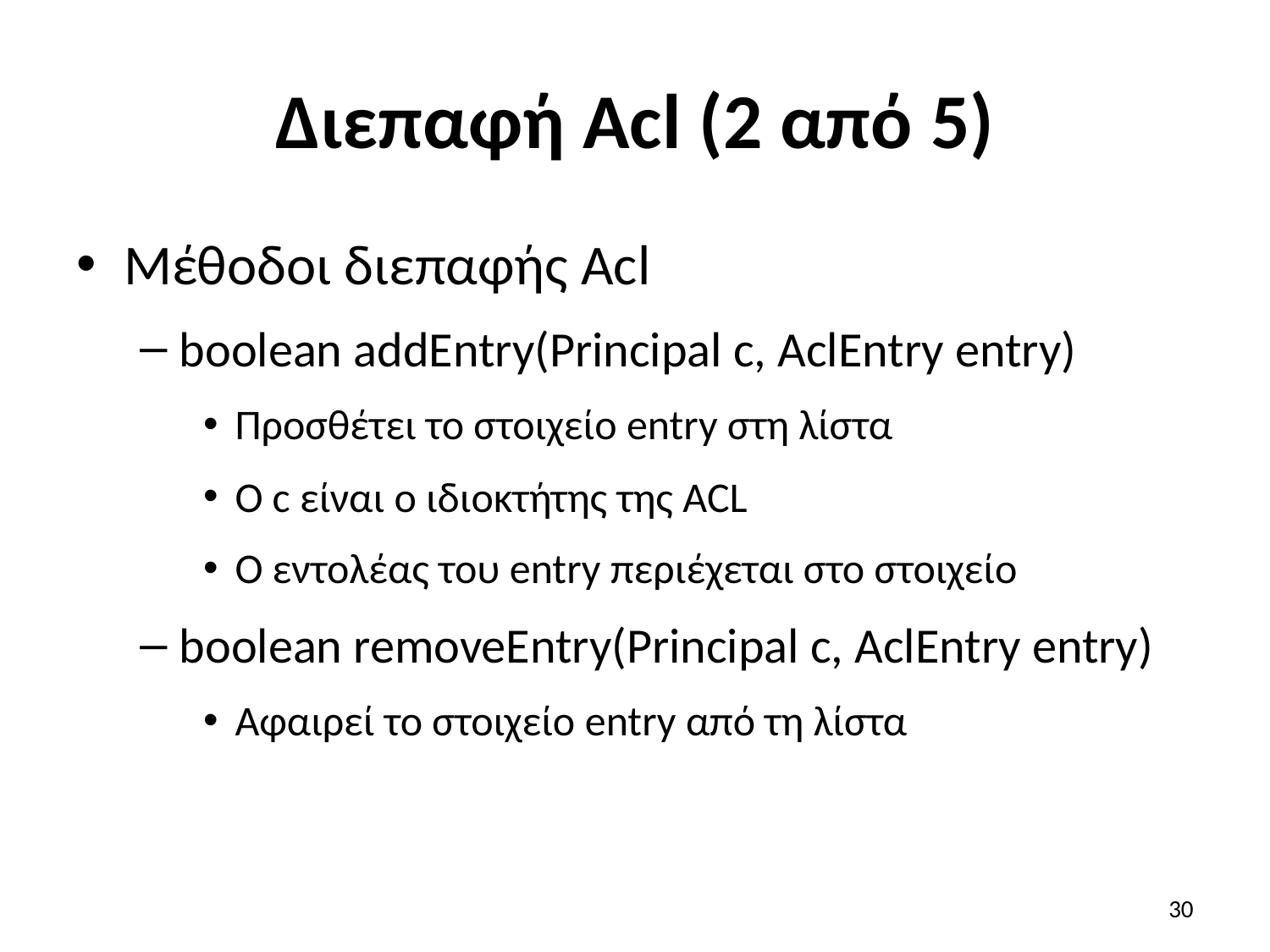

# Διεπαφή Acl (2 από 5)
Μέθοδοι διεπαφής Acl
boolean addEntry(Principal c, AclEntry entry)
Προσθέτει το στοιχείο entry στη λίστα
Ο c είναι ο ιδιοκτήτης της ACL
Ο εντολέας του entry περιέχεται στο στοιχείο
boolean removeEntry(Principal c, AclEntry entry)
Αφαιρεί το στοιχείο entry από τη λίστα

30